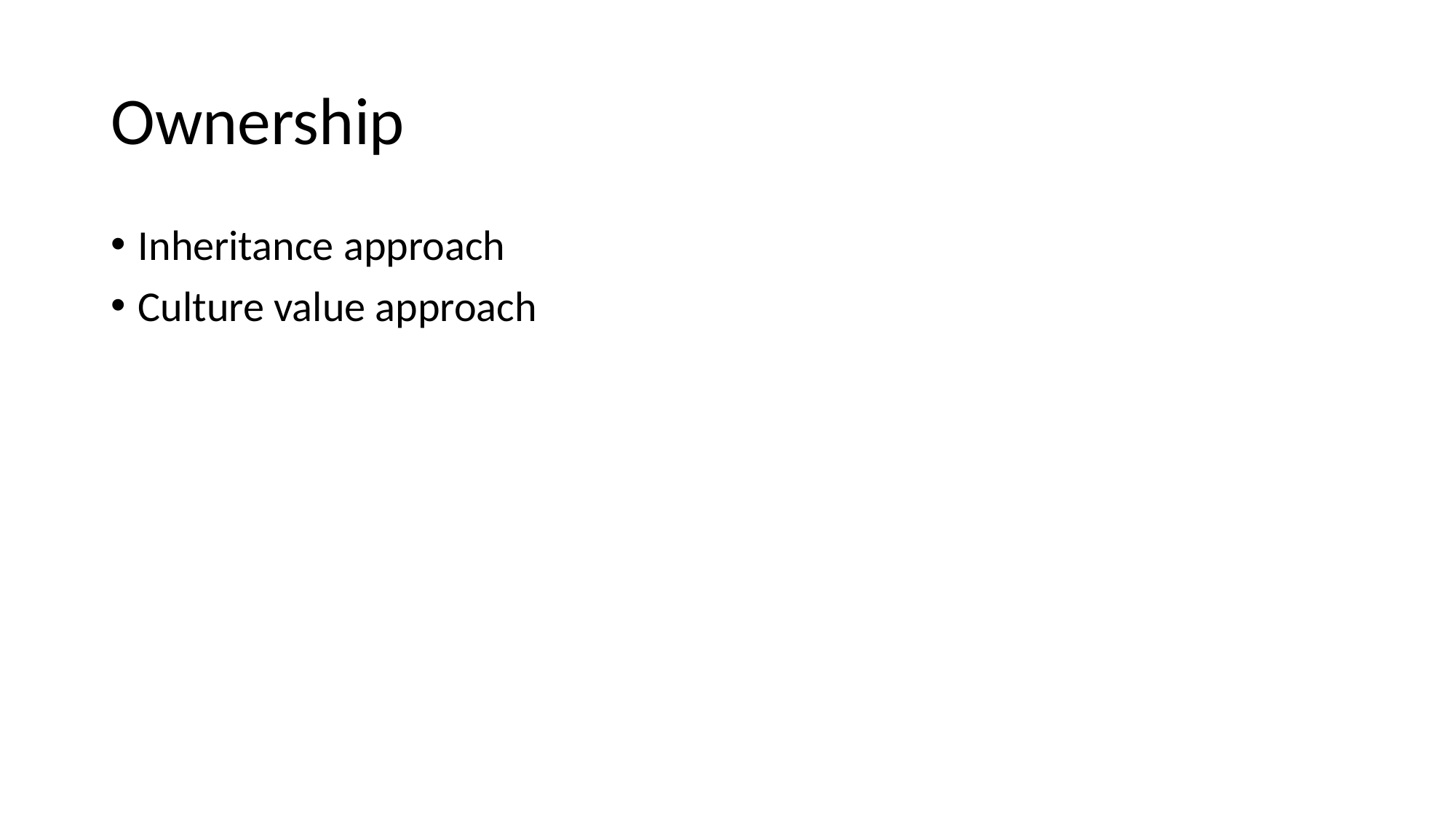

# Ownership
Inheritance approach
Culture value approach